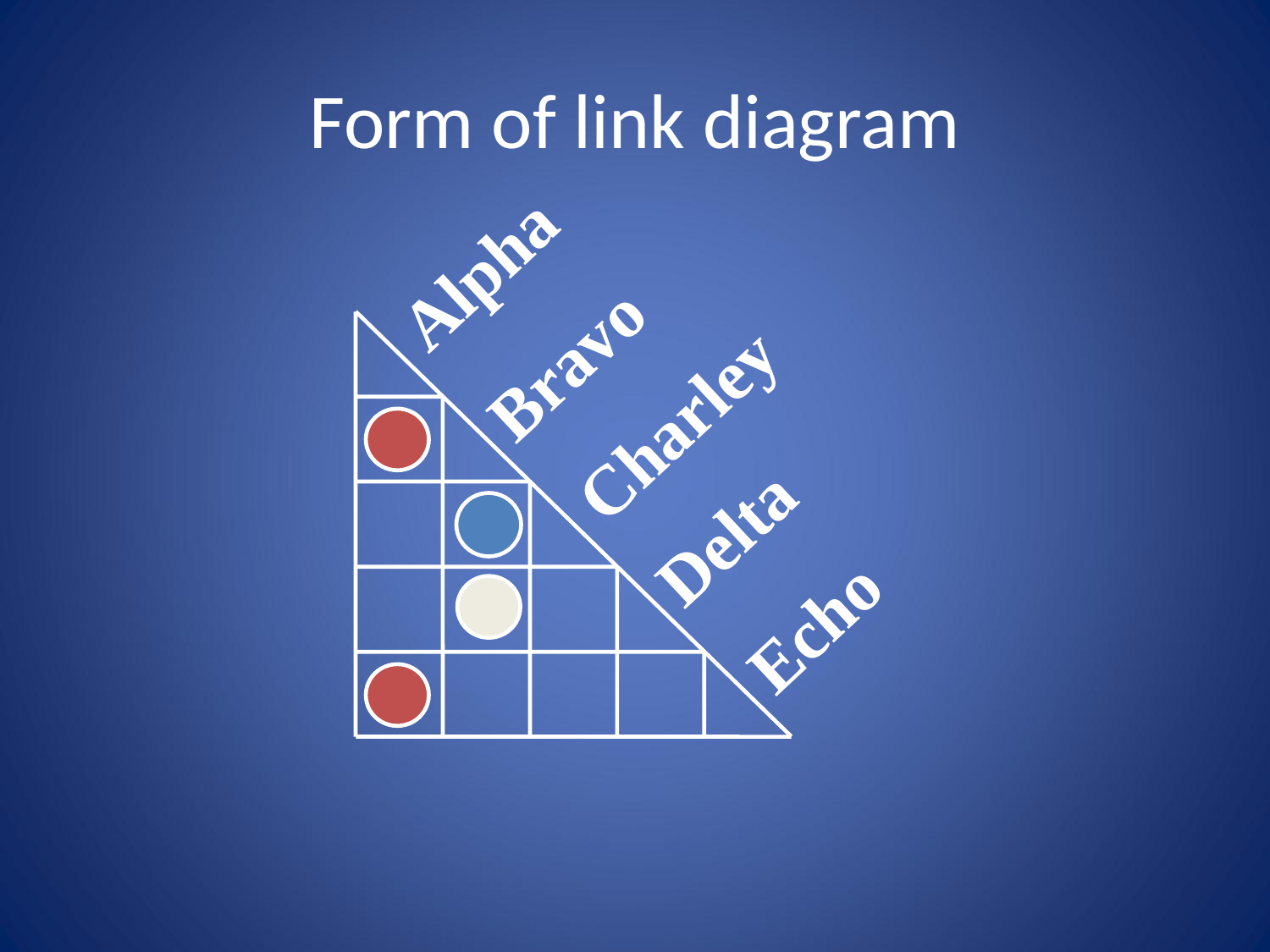

# Form of link diagram

Alpha

Bravo
Charley

Delta

Echo